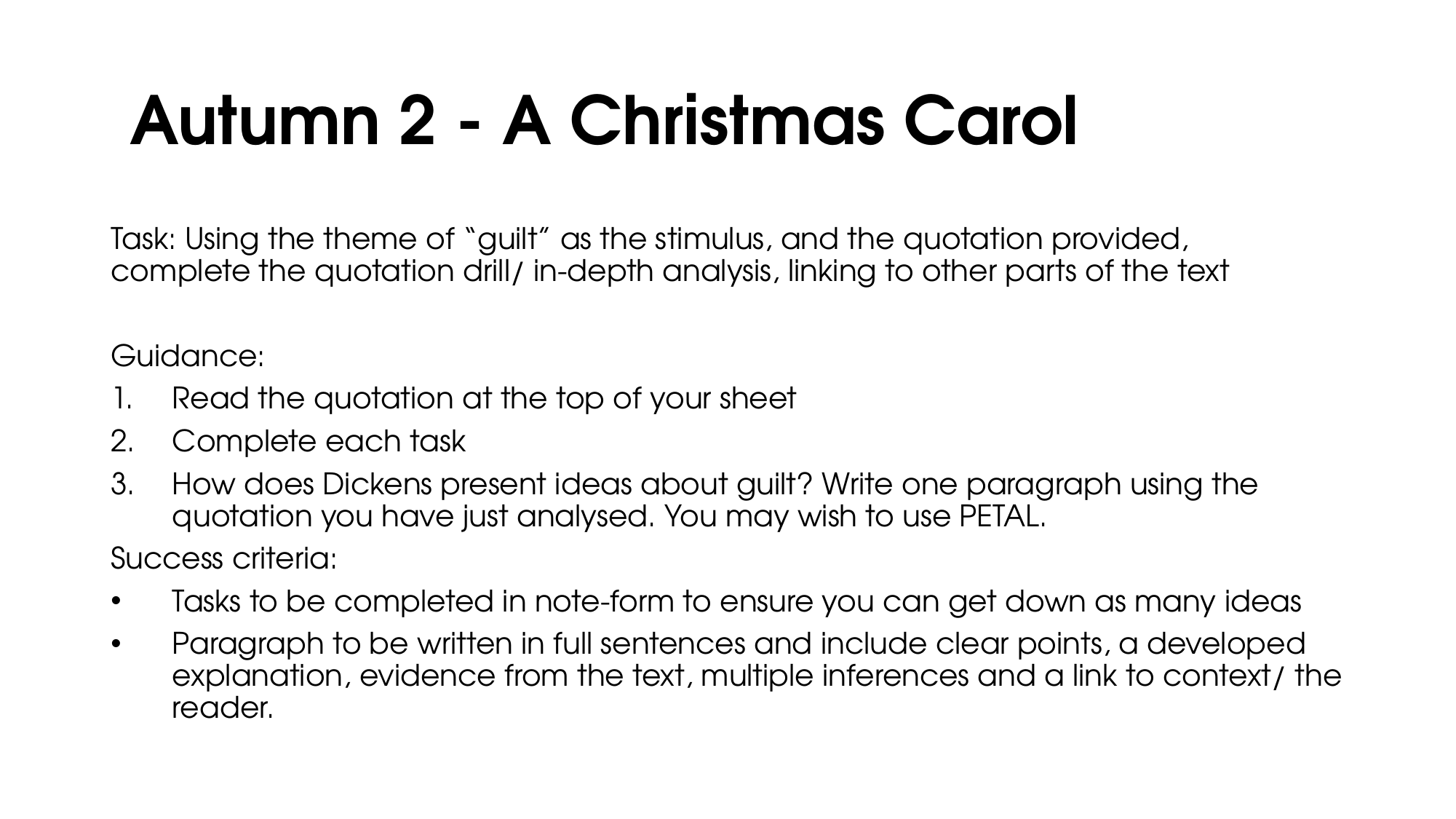

# Autumn 2 - A Christmas Carol
Task: Using the theme of “guilt” as the stimulus, and the quotation provided, complete the quotation drill/ in-depth analysis, linking to other parts of the text

Guidance:
Read the quotation at the top of your sheet
Complete each task
How does Dickens present ideas about guilt? Write one paragraph using the quotation you have just analysed. You may wish to use PETAL.
Success criteria:
Tasks to be completed in note-form to ensure you can get down as many ideas
Paragraph to be written in full sentences and include clear points, a developed explanation, evidence from the text, multiple inferences and a link to context/ the reader.